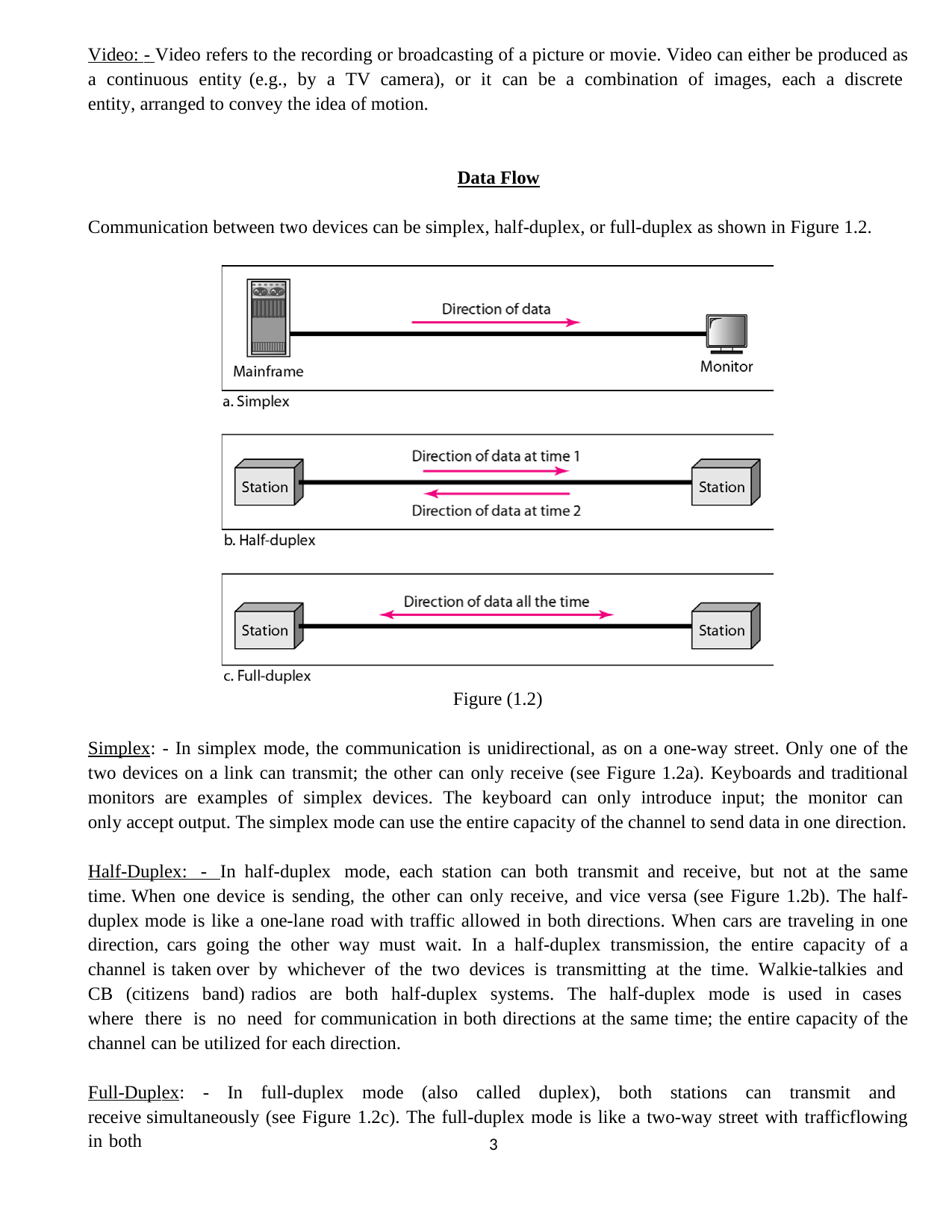

Video: - Video refers to the recording or broadcasting of a picture or movie. Video can either be produced as a  continuous  entity (e.g.,  by  a  TV  camera),  or  it  can  be  a  combination  of  images,  each  a  discrete  entity, arranged to convey the idea of motion.

Data Flow

Communication between two devices can be simplex, half-duplex, or full-duplex as shown in Figure 1.2.

Figure (1.2)

Simplex: - In simplex mode, the communication is unidirectional, as on a one-way street. Only one of the two devices on a link can transmit; the other can only receive (see Figure 1.2a). Keyboards and traditional monitors  are  examples  of  simplex  devices.  The  keyboard  can  only  introduce  input;  the  monitor  can  only accept output. The simplex mode can use the entire capacity of the channel to send data in one direction.

Half-Duplex:  -  In half-duplex  mode, each station can both transmit and receive, but not at the same time. When one device is sending, the other can only receive, and vice versa (see Figure 1.2b). The half-duplex mode is like a one-lane road with traffic allowed in both directions. When cars are traveling in one direction, cars going the other way must wait. In a half-duplex transmission, the entire capacity of a channel is taken over  by  whichever  of  the  two  devices  is  transmitting  at  the  time.  Walkie-talkies  and  CB  (citizens  band) radios  are  both  half-duplex  systems.  The  half-duplex  mode  is  used  in  cases  where  there  is  no  need  for communication in both directions at the same time; the entire capacity of the channel can be utilized for each direction.

Full-Duplex:   -   In   full-duplex   mode   (also   called   duplex),   both   stations   can   transmit   and   receive simultaneously (see Figure 1.2c). The full-duplex mode is like a two-way street with trafficflowing in both
3